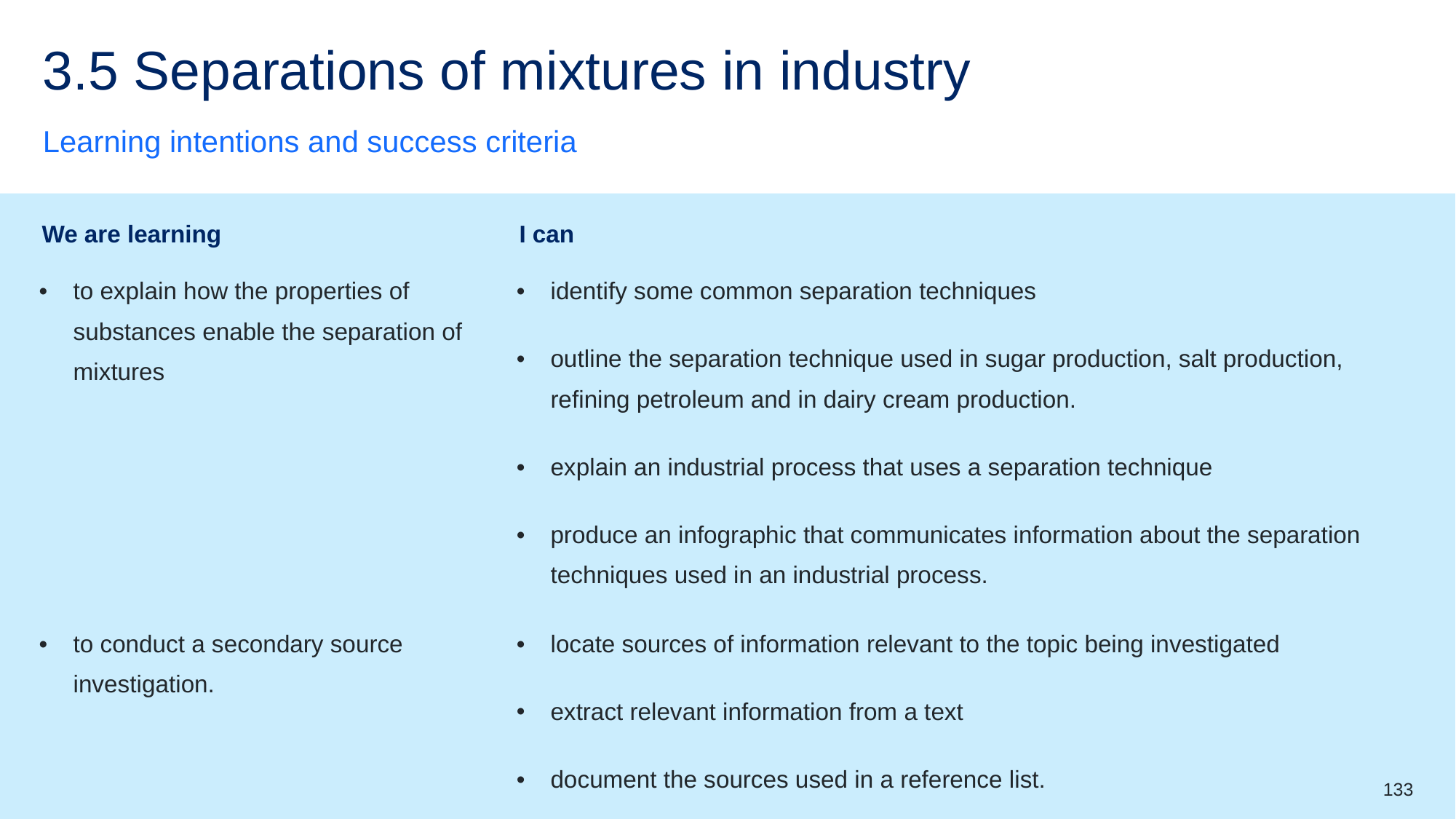

# 3.5 Separations of mixtures in industry
Learning intentions and success criteria
| We are learning | I can |
| --- | --- |
| to explain how the properties of substances enable the separation of mixtures | identify some common separation techniques outline the separation technique used in sugar production, salt production, refining petroleum and in dairy cream production. explain an industrial process that uses a separation technique produce an infographic that communicates information about the separation techniques used in an industrial process. |
| to conduct a secondary source investigation. | locate sources of information relevant to the topic being investigated extract relevant information from a text document the sources used in a reference list. |
133